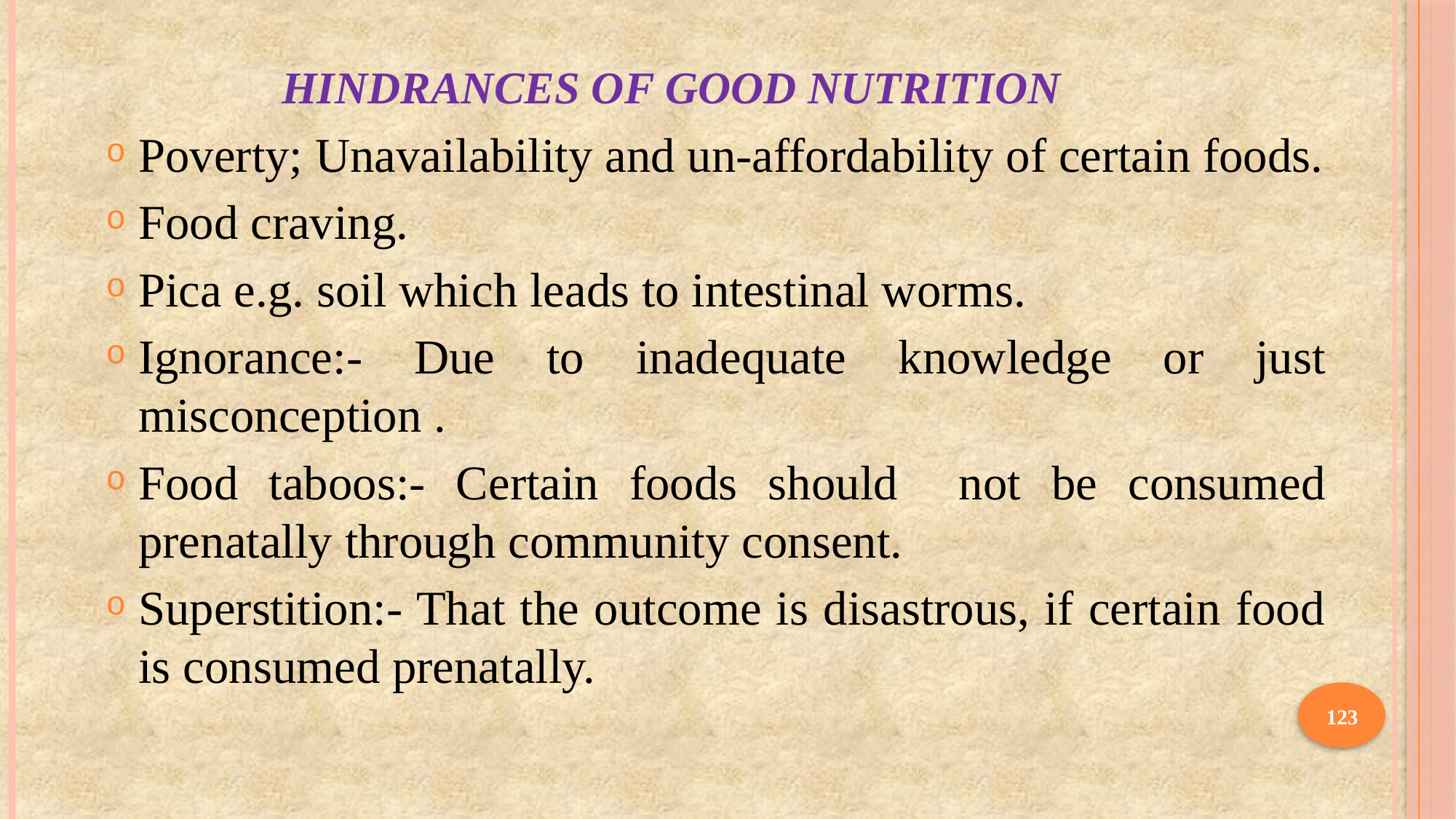

# Hindrances of good nutrition
Poverty; Unavailability and un-affordability of certain foods.
Food craving.
Pica e.g. soil which leads to intestinal worms.
Ignorance:- Due to inadequate knowledge or just misconception .
Food taboos:- Certain foods should  not be consumed prenatally through community consent.
Superstition:- That the outcome is disastrous, if certain food is consumed prenatally.

123